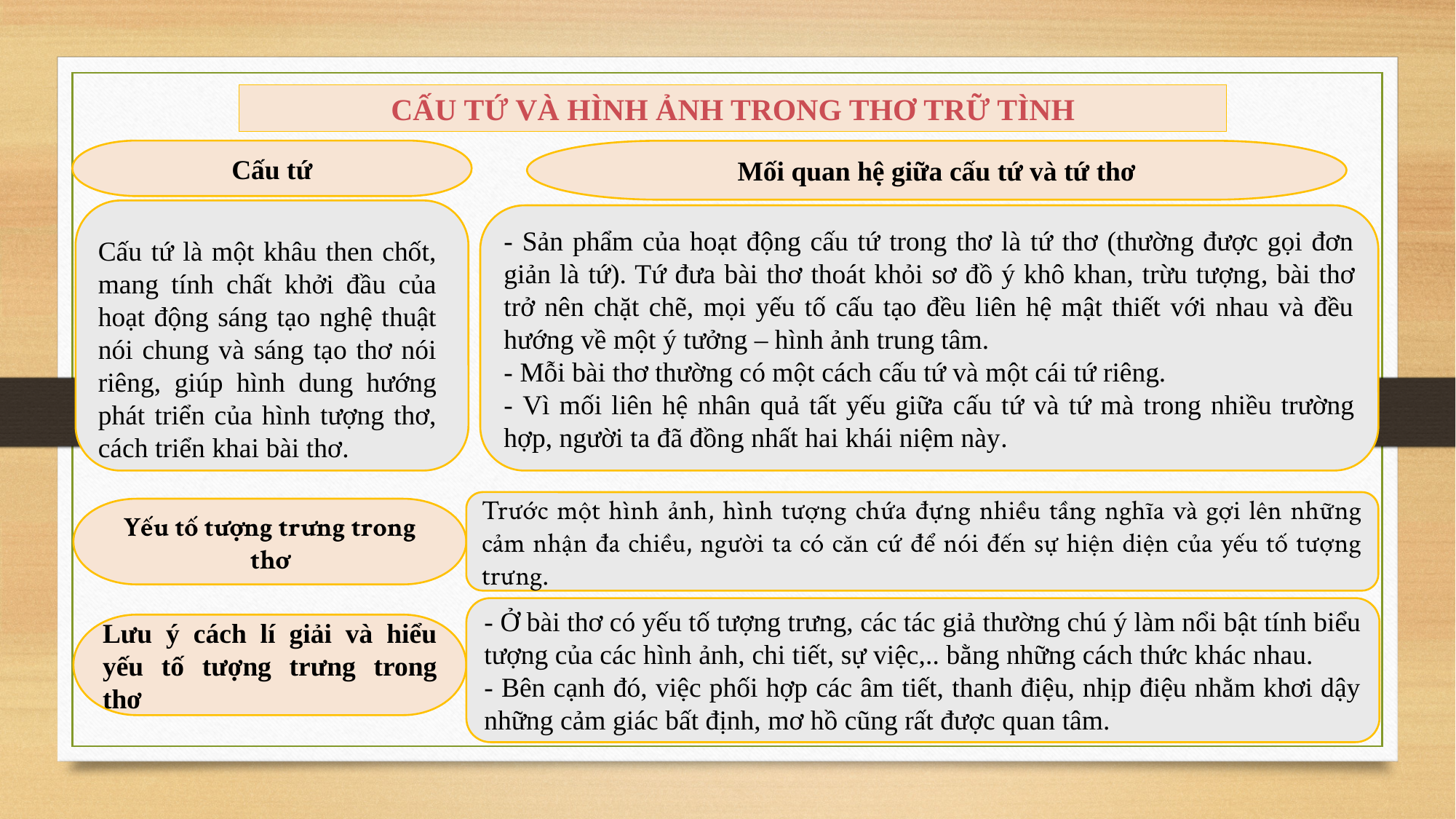

CẤU TỨ VÀ HÌNH ẢNH TRONG THƠ TRỮ TÌNH
Cấu tứ
Mối quan hệ giữa cấu tứ và tứ thơ

- Sản phẩm của hoạt động cấu tứ trong thơ là tứ thơ (thường được gọi đơn giản là tứ). Tứ đưa bài thơ thoát khỏi sơ đồ ý khô khan, trừu tượng, bài thơ trở nên chặt chẽ, mọi yếu tố cấu tạo đều liên hệ mật thiết với nhau và đều hướng về một ý tưởng – hình ảnh trung tâm.
- Mỗi bài thơ thường có một cách cấu tứ và một cái tứ riêng.
- Vì mối liên hệ nhân quả tất yếu giữa cấu tứ và tứ mà trong nhiều trường hợp, người ta đã đồng nhất hai khái niệm này.

Cấu tứ là một khâu then chốt, mang tính chất khởi đầu của hoạt động sáng tạo nghệ thuật nói chung và sáng tạo thơ nói riêng, giúp hình dung hướng phát triển của hình tượng thơ, cách triển khai bài thơ.
Trước một hình ảnh, hình tượng chứa đựng nhiều tầng nghĩa và gợi lên những cảm nhận đa chiều, người ta có căn cứ để nói đến sự hiện diện của yếu tố tượng trưng.
Yếu tố tượng trưng trong thơ
- Ở bài thơ có yếu tố tượng trưng, các tác giả thường chú ý làm nổi bật tính biểu tượng của các hình ảnh, chi tiết, sự việc,.. bằng những cách thức khác nhau.
- Bên cạnh đó, việc phối hợp các âm tiết, thanh điệu, nhịp điệu nhằm khơi dậy những cảm giác bất định, mơ hồ cũng rất được quan tâm.
Lưu ý cách lí giải và hiểu yếu tố tượng trưng trong thơ